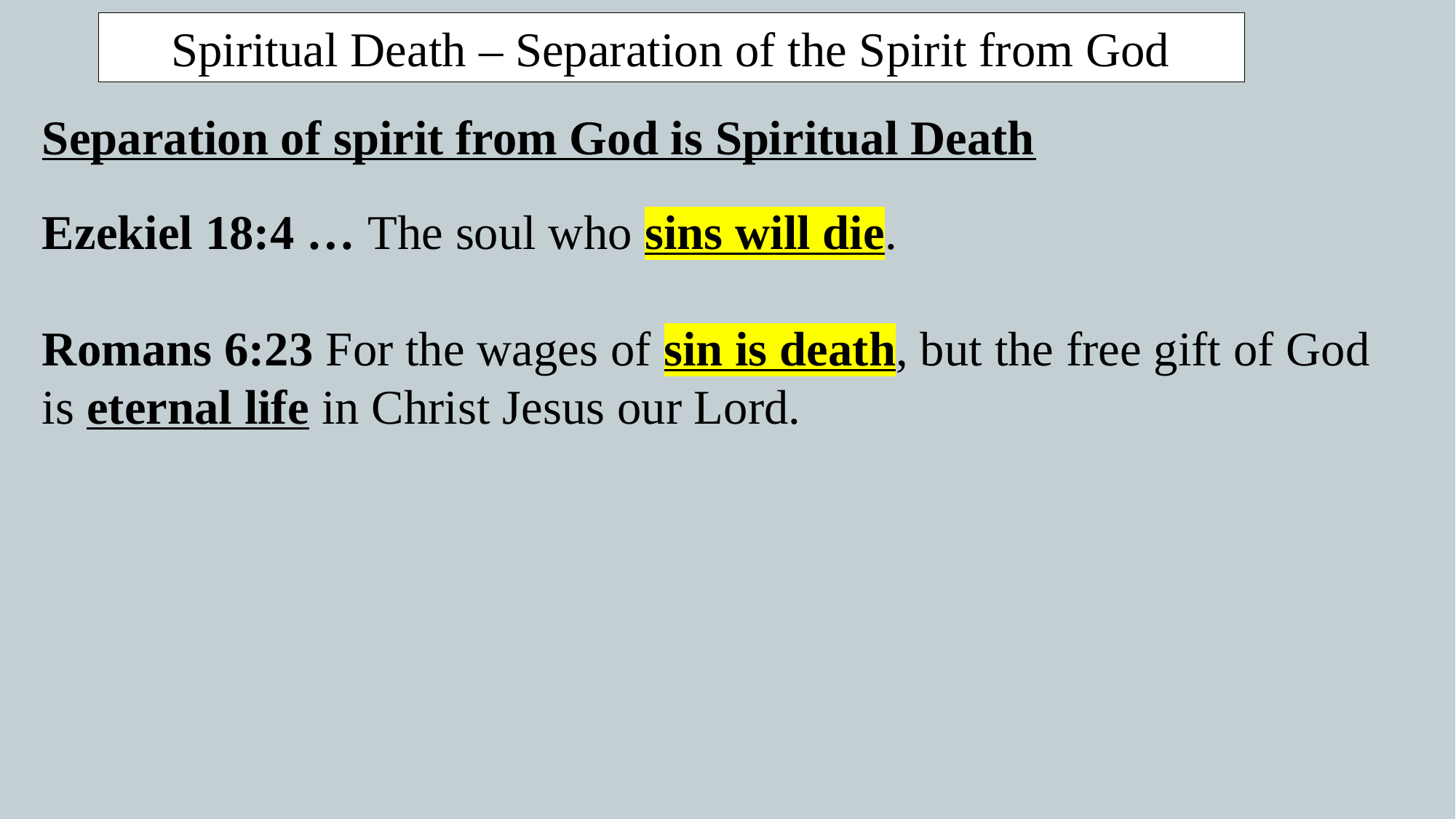

Spiritual Death – Separation of the Spirit from God
Separation of spirit from God is Spiritual Death

Ezekiel 18:4 … The soul who sins will die.

Romans 6:23 For the wages of sin is death, but the free gift of God is eternal life in Christ Jesus our Lord.